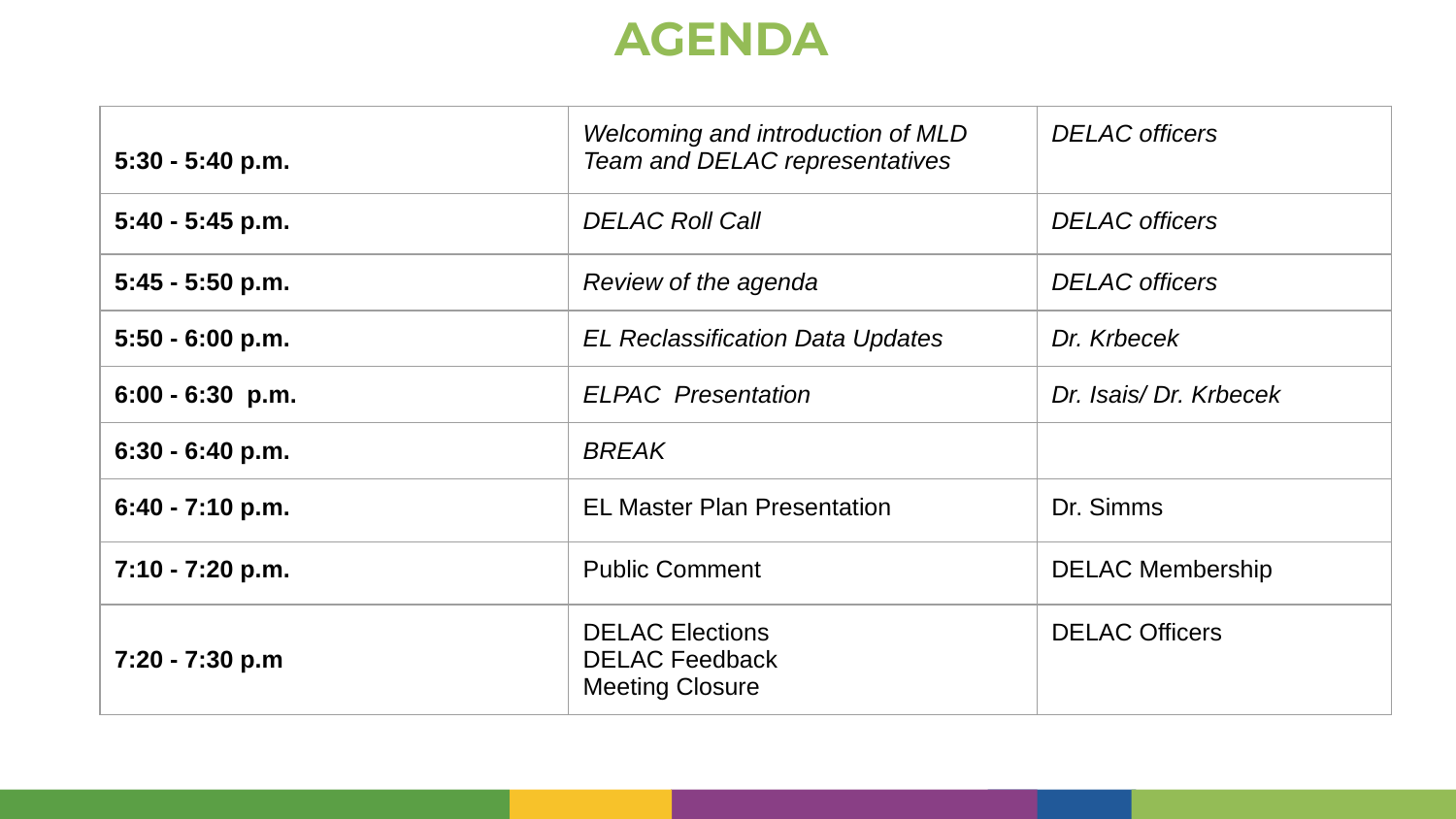

# AGENDA

| 5:30 - 5:40 p.m. | Welcoming and introduction of MLD Team and DELAC representatives | DELAC officers |
| --- | --- | --- |
| 5:40 - 5:45 p.m. | DELAC Roll Call | DELAC officers |
| 5:45 - 5:50 p.m. | Review of the agenda | DELAC officers |
| 5:50 - 6:00 p.m. | EL Reclassification Data Updates | Dr. Krbecek |
| 6:00 - 6:30 p.m. | ELPAC Presentation | Dr. Isais/ Dr. Krbecek |
| 6:30 - 6:40 p.m. | BREAK |  |
| 6:40 - 7:10 p.m. | EL Master Plan Presentation | Dr. Simms |
| 7:10 - 7:20 p.m. | Public Comment | DELAC Membership |
| 7:20 - 7:30 p.m | DELAC Elections DELAC Feedback Meeting Closure | DELAC Officers |